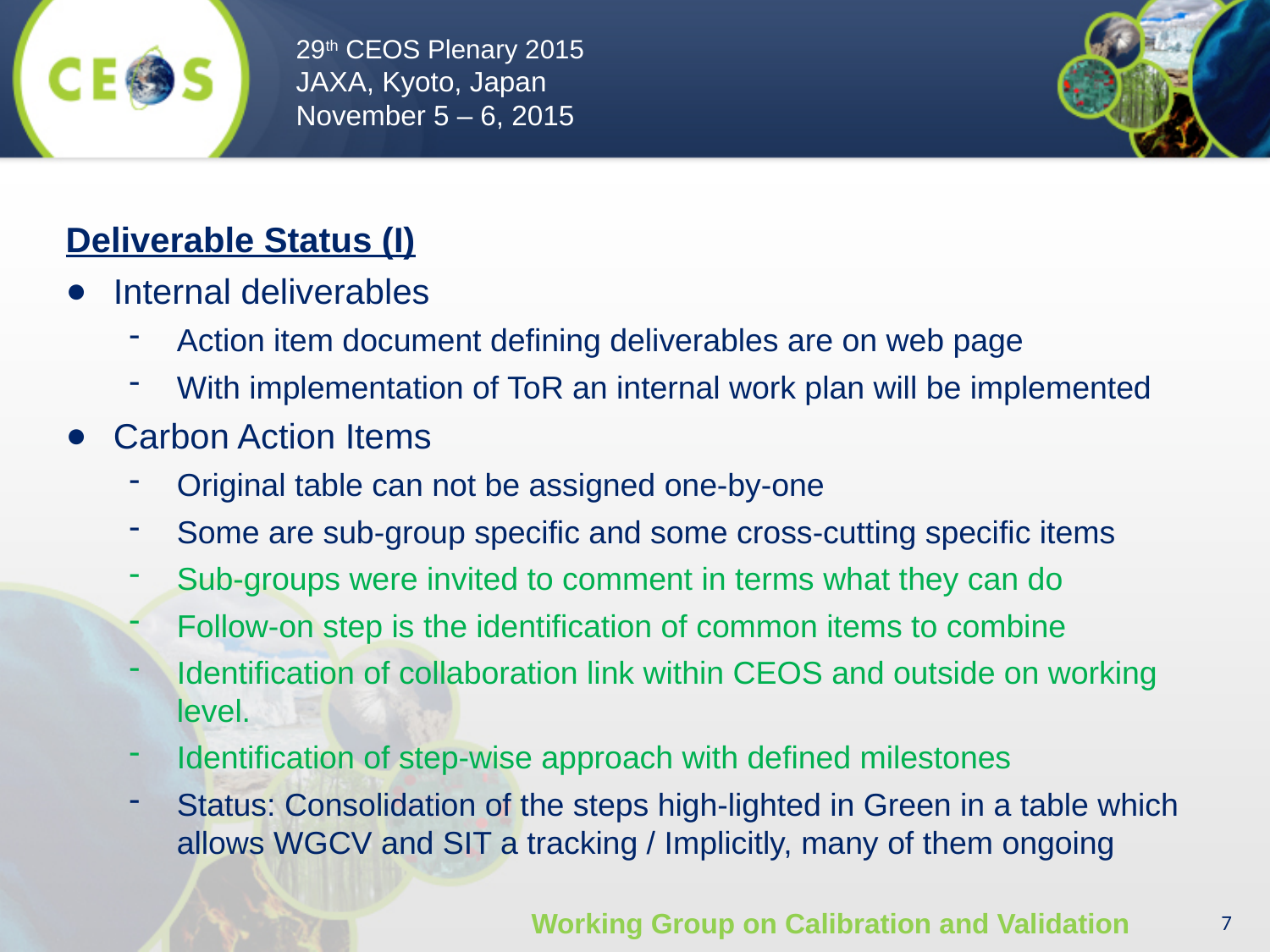

29th CEOS Plenary 2015
JAXA, Kyoto, Japan
November 5 – 6, 2015
Deliverable Status (I)
Internal deliverables
Action item document defining deliverables are on web page
With implementation of ToR an internal work plan will be implemented
Carbon Action Items
Original table can not be assigned one-by-one
Some are sub-group specific and some cross-cutting specific items
Sub-groups were invited to comment in terms what they can do
Follow-on step is the identification of common items to combine
Identification of collaboration link within CEOS and outside on working level.
Identification of step-wise approach with defined milestones
Status: Consolidation of the steps high-lighted in Green in a table which allows WGCV and SIT a tracking / Implicitly, many of them ongoing
7